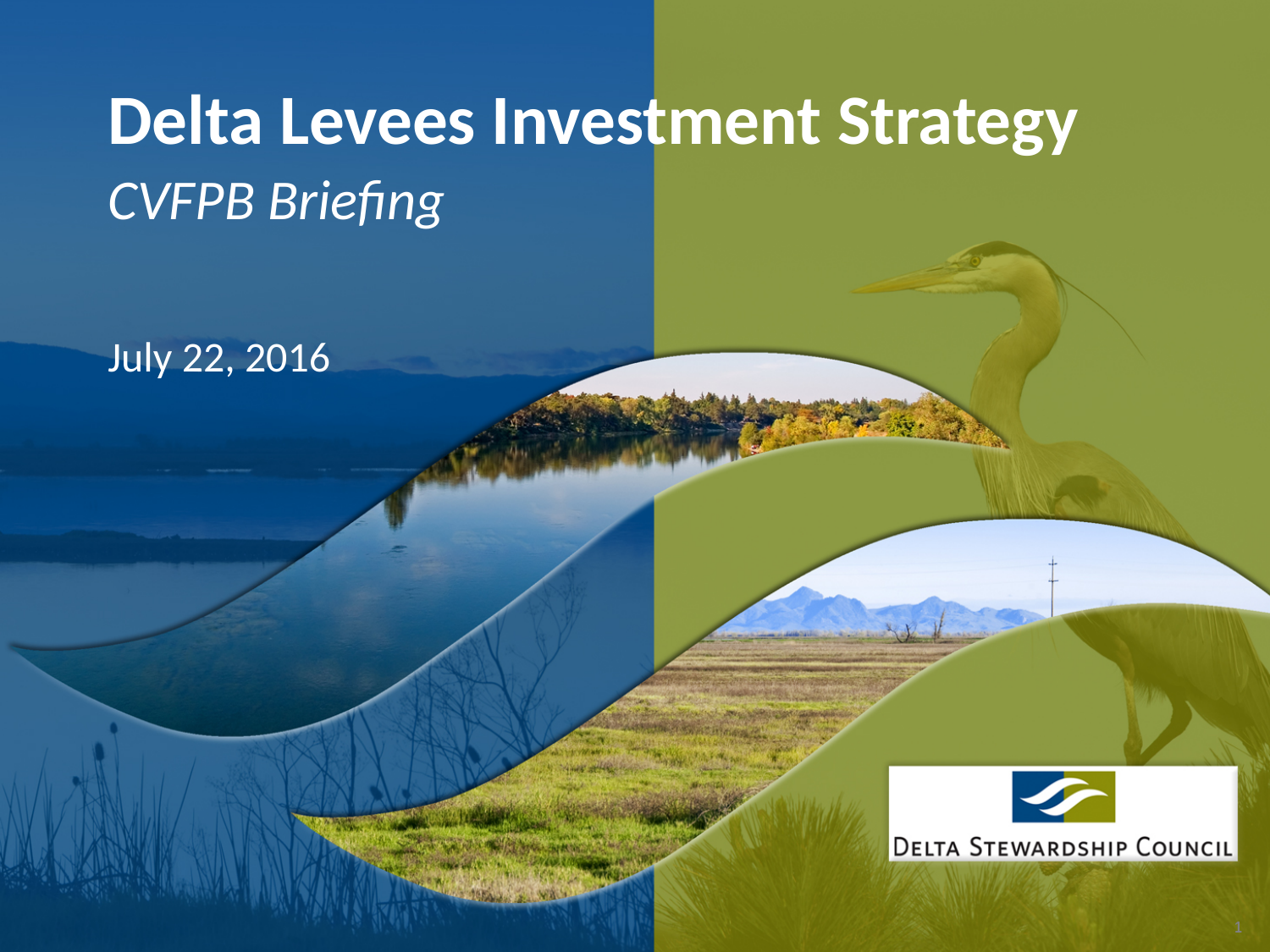

# Delta Levees Investment Strategy CVFPB Briefing

July 22, 2016

1